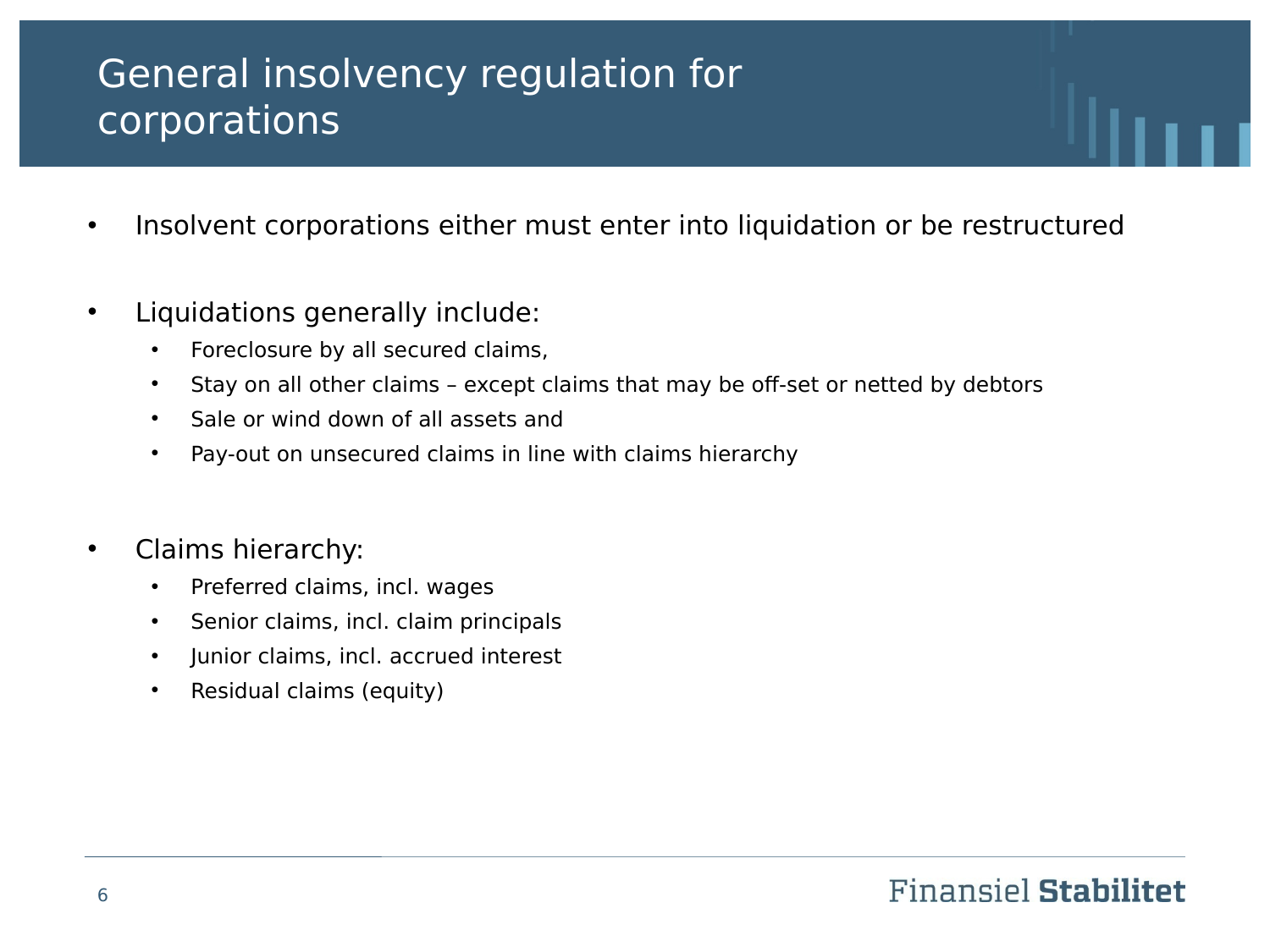

# General insolvency regulation for corporations
Insolvent corporations either must enter into liquidation or be restructured

Liquidations generally include:
Foreclosure by all secured claims,
Stay on all other claims – except claims that may be off-set or netted by debtors
Sale or wind down of all assets and
Pay-out on unsecured claims in line with claims hierarchy

Claims hierarchy:
Preferred claims, incl. wages
Senior claims, incl. claim principals
Junior claims, incl. accrued interest
Residual claims (equity)